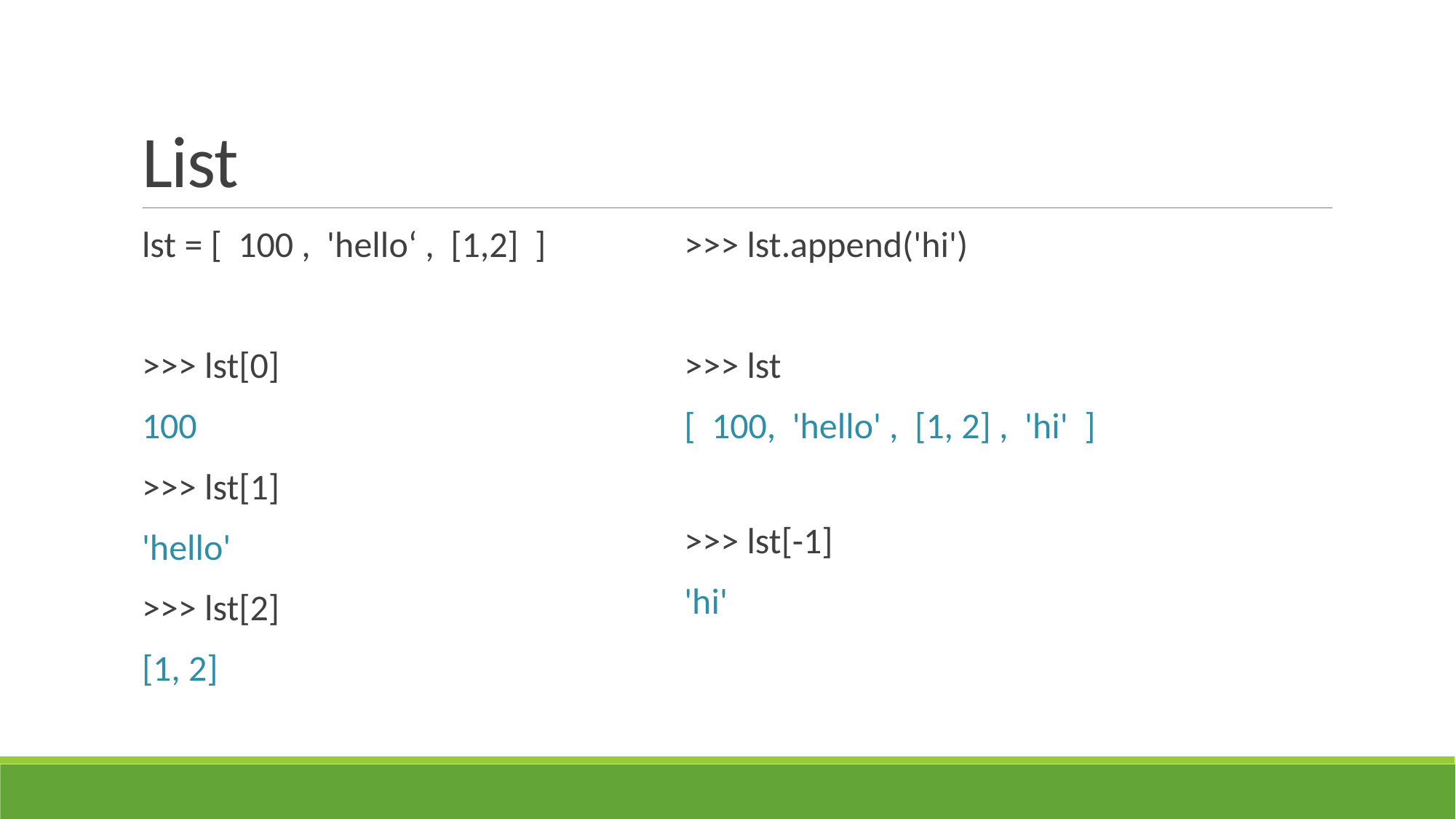

# List
lst = [  100 ,  'hello‘ ,  [1,2]  ]

>>> lst[0]
100
>>> lst[1]
'hello'
>>> lst[2]
[1, 2]
>>> lst.append('hi')

>>> lst
[  100,  'hello' ,  [1, 2] ,  'hi'  ]

>>> lst[-1]
'hi'